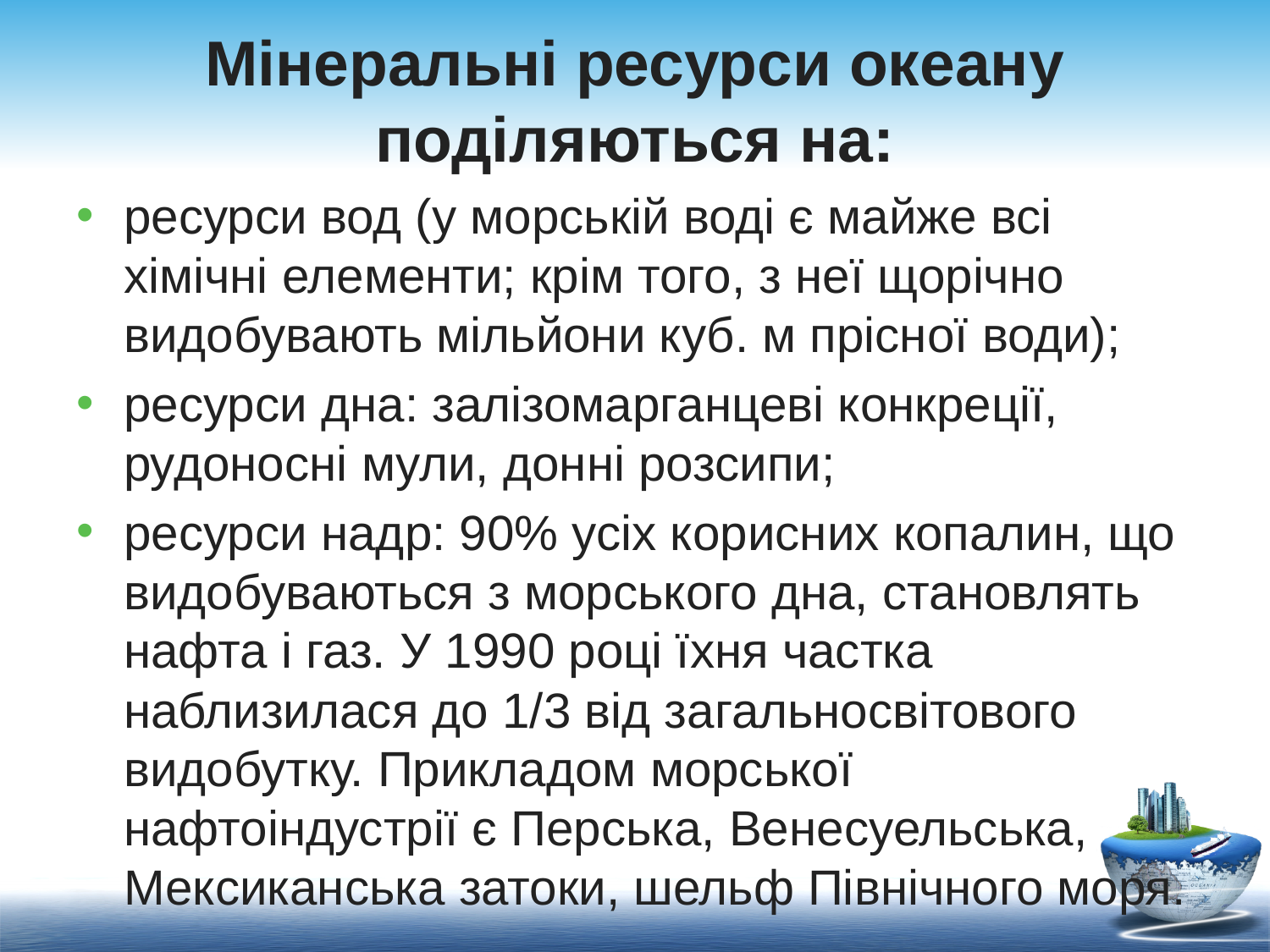

Мінеральні ресурси океану поділяються на:
ресурси вод (у морській воді є майже всі хімічні елементи; крім того, з неї щорічно видобувають мільйони куб. м прісної води);
ресурси дна: залізомарганцеві конкреції, рудоносні мули, донні розсипи;
ресурси надр: 90% усіх корисних копалин, що видобуваються з морського дна, становлять нафта і газ. У 1990 році їхня частка наблизилася до 1/3 від загальносвітового видобутку. Прикладом морської нафтоіндустрії є Перська, Венесуельська, Мексиканська затоки, шельф Північного моря.